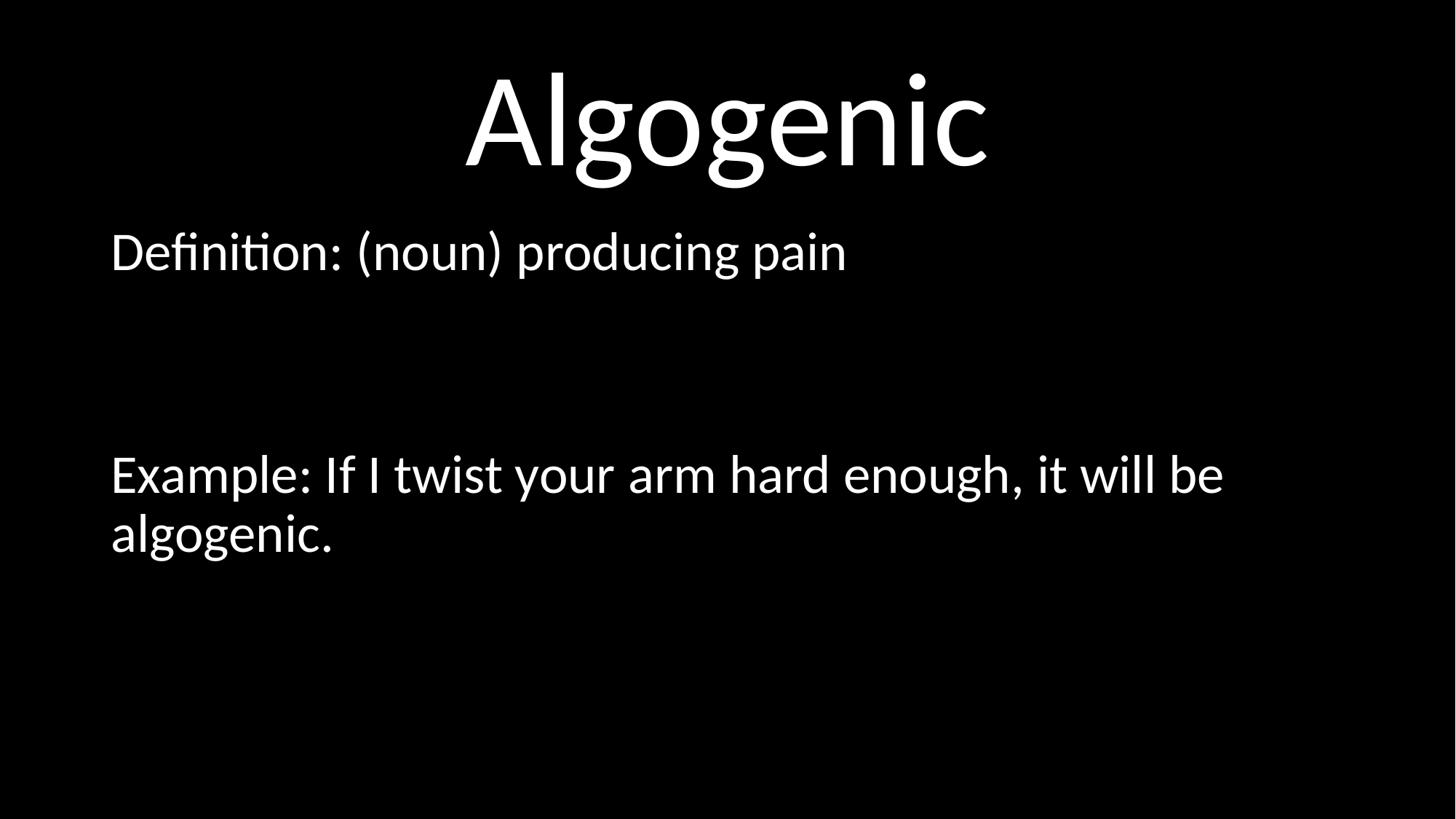

# Algogenic
Definition: (noun) producing pain

Example: If I twist your arm hard enough, it will be algogenic.